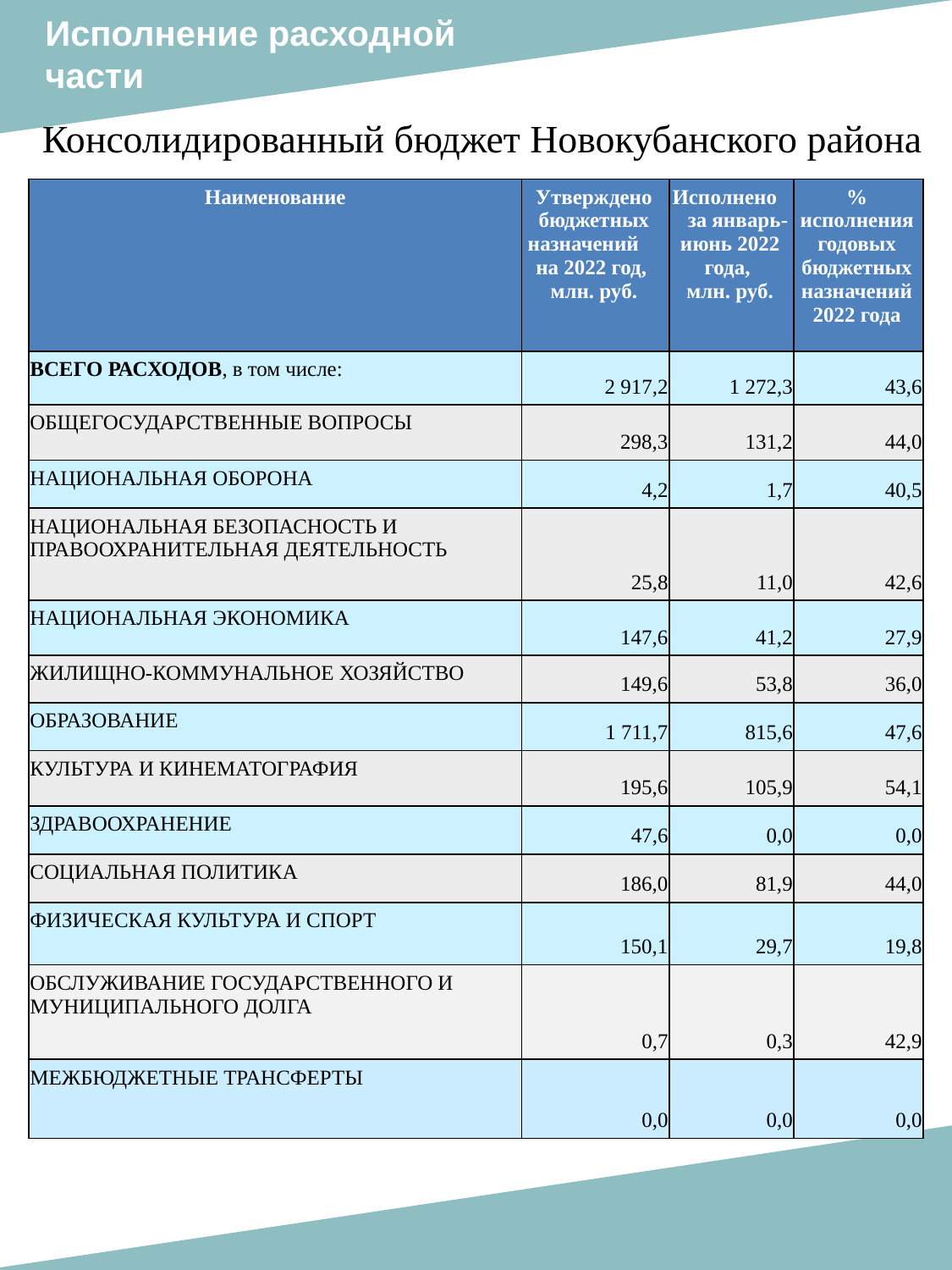

Исполнение расходной
части
Консолидированный бюджет Новокубанского района
| Наименование | Утверждено бюджетных назначений на 2022 год, млн. руб. | Исполнено за январь-июнь 2022 года, млн. руб. | % исполнения годовых бюджетных назначений 2022 года |
| --- | --- | --- | --- |
| ВСЕГО РАСХОДОВ, в том числе: | 2 917,2 | 1 272,3 | 43,6 |
| ОБЩЕГОСУДАРСТВЕННЫЕ ВОПРОСЫ | 298,3 | 131,2 | 44,0 |
| НАЦИОНАЛЬНАЯ ОБОРОНА | 4,2 | 1,7 | 40,5 |
| НАЦИОНАЛЬНАЯ БЕЗОПАСНОСТЬ И ПРАВООХРАНИТЕЛЬНАЯ ДЕЯТЕЛЬНОСТЬ | 25,8 | 11,0 | 42,6 |
| НАЦИОНАЛЬНАЯ ЭКОНОМИКА | 147,6 | 41,2 | 27,9 |
| ЖИЛИЩНО-КОММУНАЛЬНОЕ ХОЗЯЙСТВО | 149,6 | 53,8 | 36,0 |
| ОБРАЗОВАНИЕ | 1 711,7 | 815,6 | 47,6 |
| КУЛЬТУРА И КИНЕМАТОГРАФИЯ | 195,6 | 105,9 | 54,1 |
| ЗДРАВООХРАНЕНИЕ | 47,6 | 0,0 | 0,0 |
| СОЦИАЛЬНАЯ ПОЛИТИКА | 186,0 | 81,9 | 44,0 |
| ФИЗИЧЕСКАЯ КУЛЬТУРА И СПОРТ | 150,1 | 29,7 | 19,8 |
| ОБСЛУЖИВАНИЕ ГОСУДАРСТВЕННОГО И МУНИЦИПАЛЬНОГО ДОЛГА | 0,7 | 0,3 | 42,9 |
| МЕЖБЮДЖЕТНЫЕ ТРАНСФЕРТЫ | 0,0 | 0,0 | 0,0 |